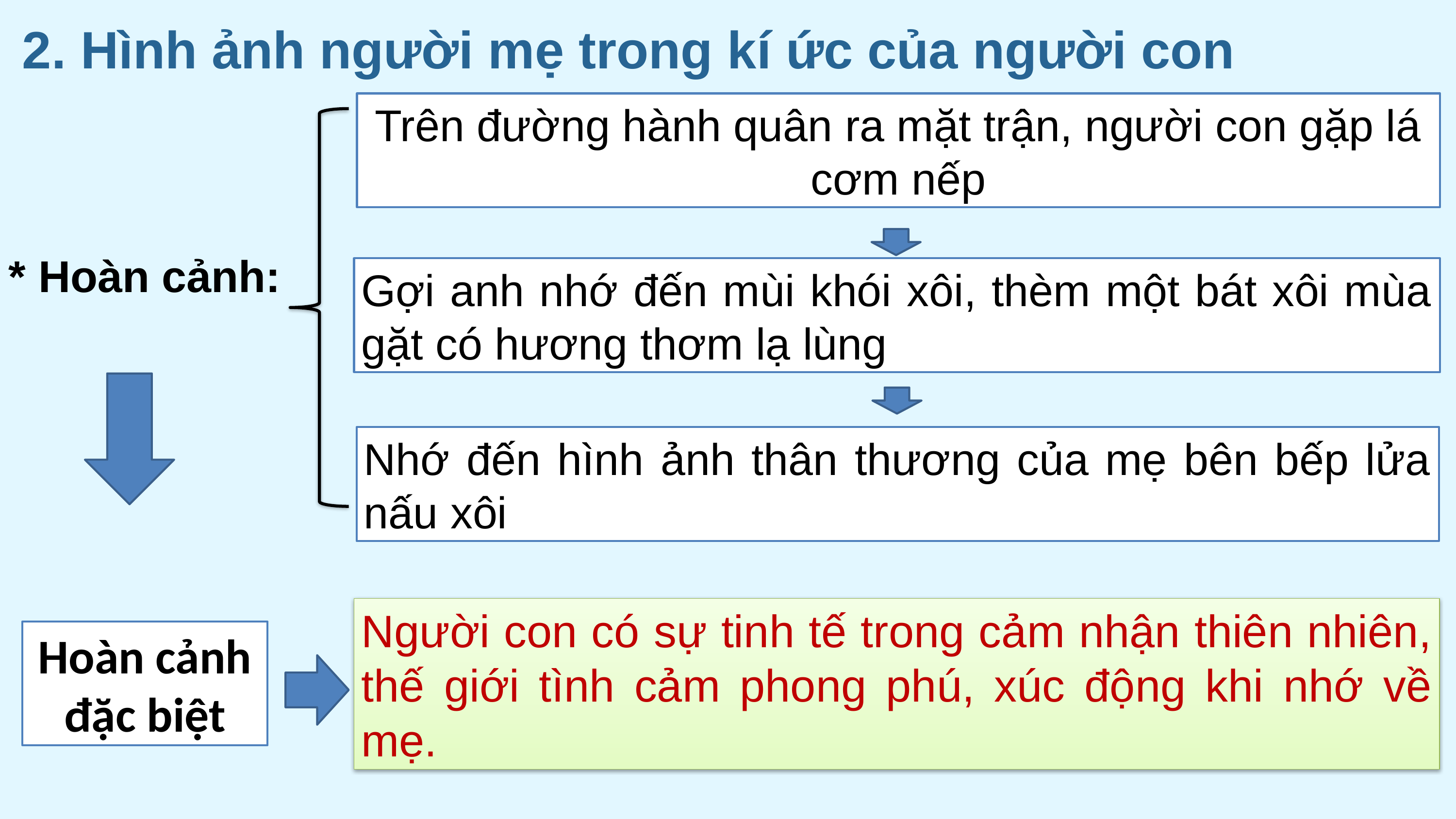

2. Hình ảnh người mẹ trong kí ức của người con
Trên đường hành quân ra mặt trận, người con gặp lá cơm nếp

* Hoàn cảnh:
Gợi anh nhớ đến mùi khói xôi, thèm một bát xôi mùa gặt có hương thơm lạ lùng

Nhớ đến hình ảnh thân thương của mẹ bên bếp lửa nấu xôi
Người con có sự tinh tế trong cảm nhận thiên nhiên, thế giới tình cảm phong phú, xúc động khi nhớ về mẹ.
Hoàn cảnh đặc biệt